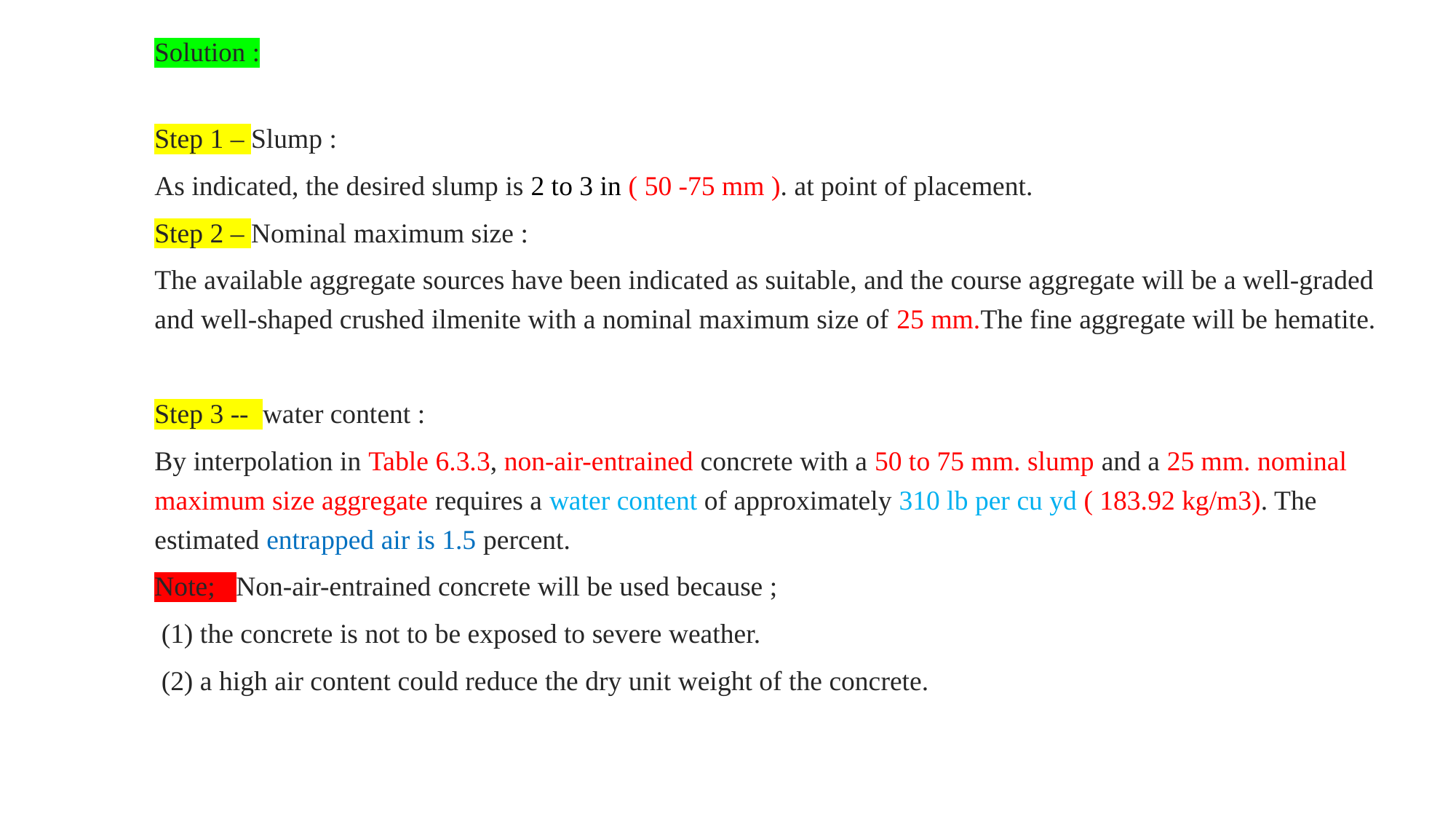

Solution :

Step 1 – Slump :
As indicated, the desired slump is 2 to 3 in ( 50 -75 mm ). at point of placement.
Step 2 – Nominal maximum size :
The available aggregate sources have been indicated as suitable, and the course aggregate will be a well-graded and well-shaped crushed ilmenite with a nominal maximum size of 25 mm.The fine aggregate will be hematite.

Step 3 --  water content :
By interpolation in Table 6.3.3, non-air-entrained concrete with a 50 to 75 mm. slump and a 25 mm. nominal maximum size aggregate requires a water content of approximately 310 lb per cu yd ( 183.92 kg/m3). The estimated entrapped air is 1.5 percent.
Note;   Non-air-entrained concrete will be used because ;
 (1) the concrete is not to be exposed to severe weather.
 (2) a high air content could reduce the dry unit weight of the concrete.